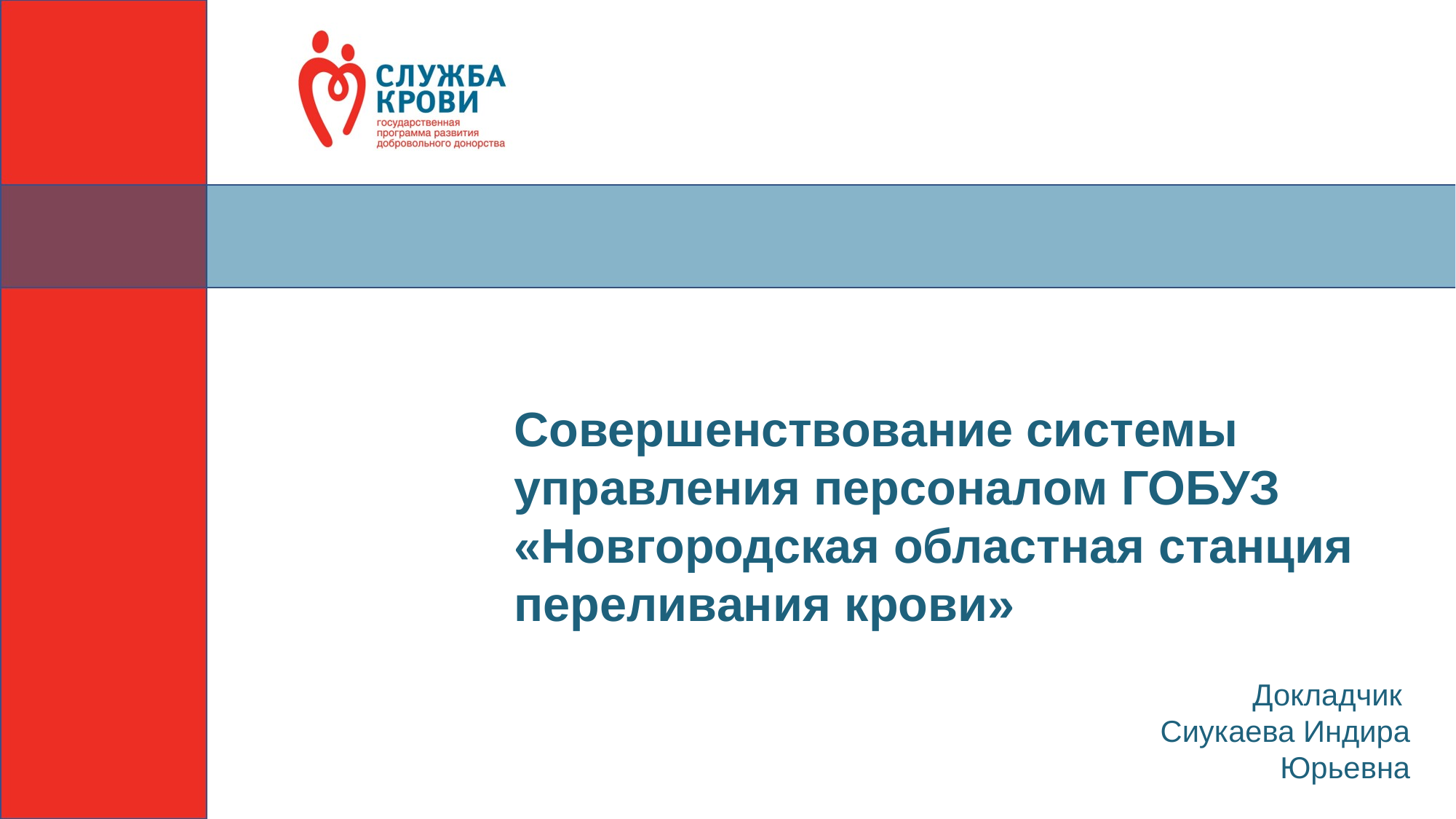

Совершенствование системы управления персоналом ГОБУЗ «Новгородская областная станция переливания крови»
Докладчик
Сиукаева Индира Юрьевна